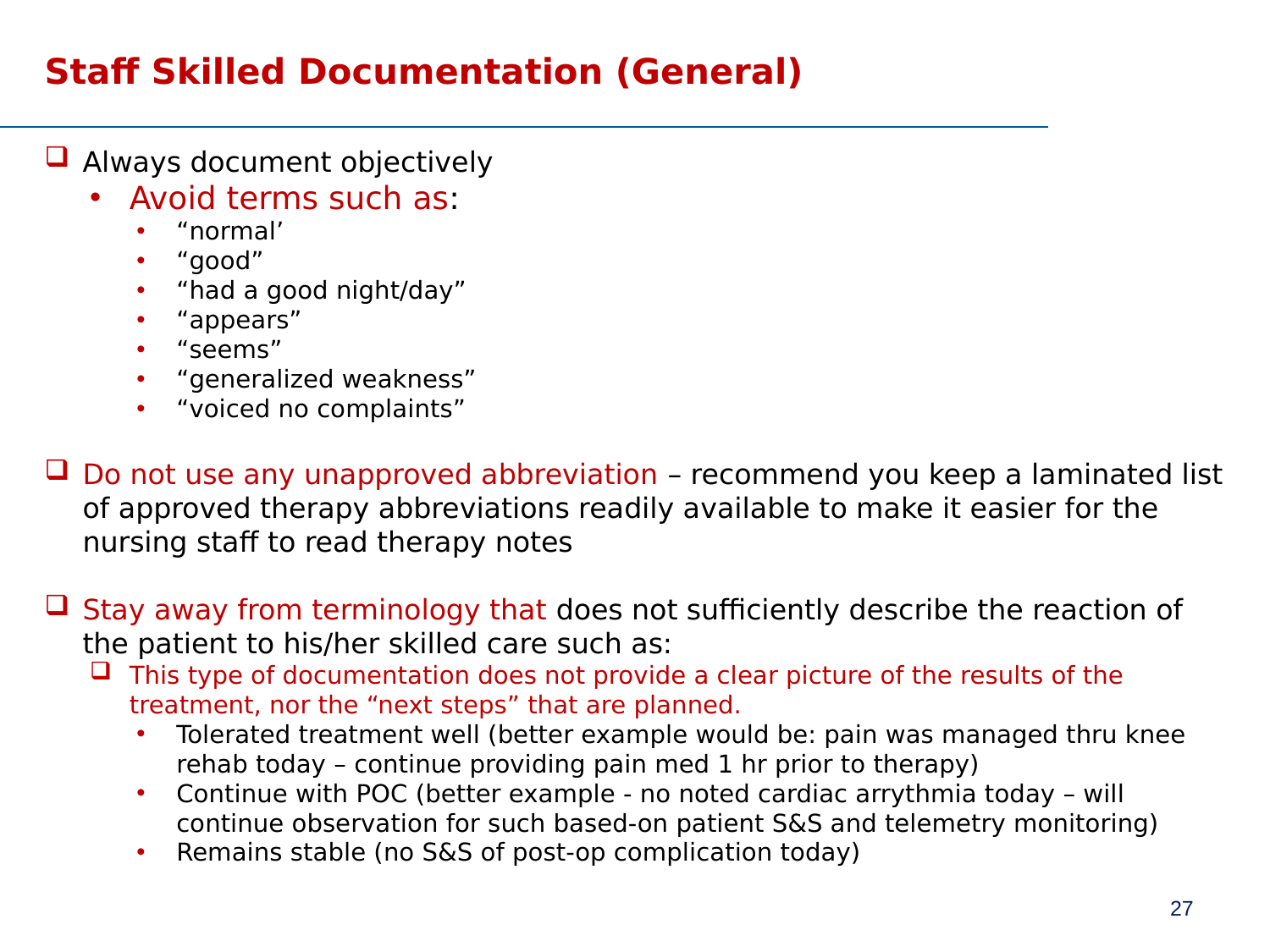

# Staff Skilled Documentation (General)
Always document objectively
Avoid terms such as:
“normal’
“good”
“had a good night/day”
“appears”
“seems”
“generalized weakness”
“voiced no complaints”

Do not use any unapproved abbreviation – recommend you keep a laminated list of approved therapy abbreviations readily available to make it easier for the nursing staff to read therapy notes

Stay away from terminology that does not sufficiently describe the reaction of the patient to his/her skilled care such as:
This type of documentation does not provide a clear picture of the results of the treatment, nor the “next steps” that are planned.
Tolerated treatment well (better example would be: pain was managed thru knee rehab today – continue providing pain med 1 hr prior to therapy)
Continue with POC (better example - no noted cardiac arrythmia today – will continue observation for such based-on patient S&S and telemetry monitoring)
Remains stable (no S&S of post-op complication today)

27